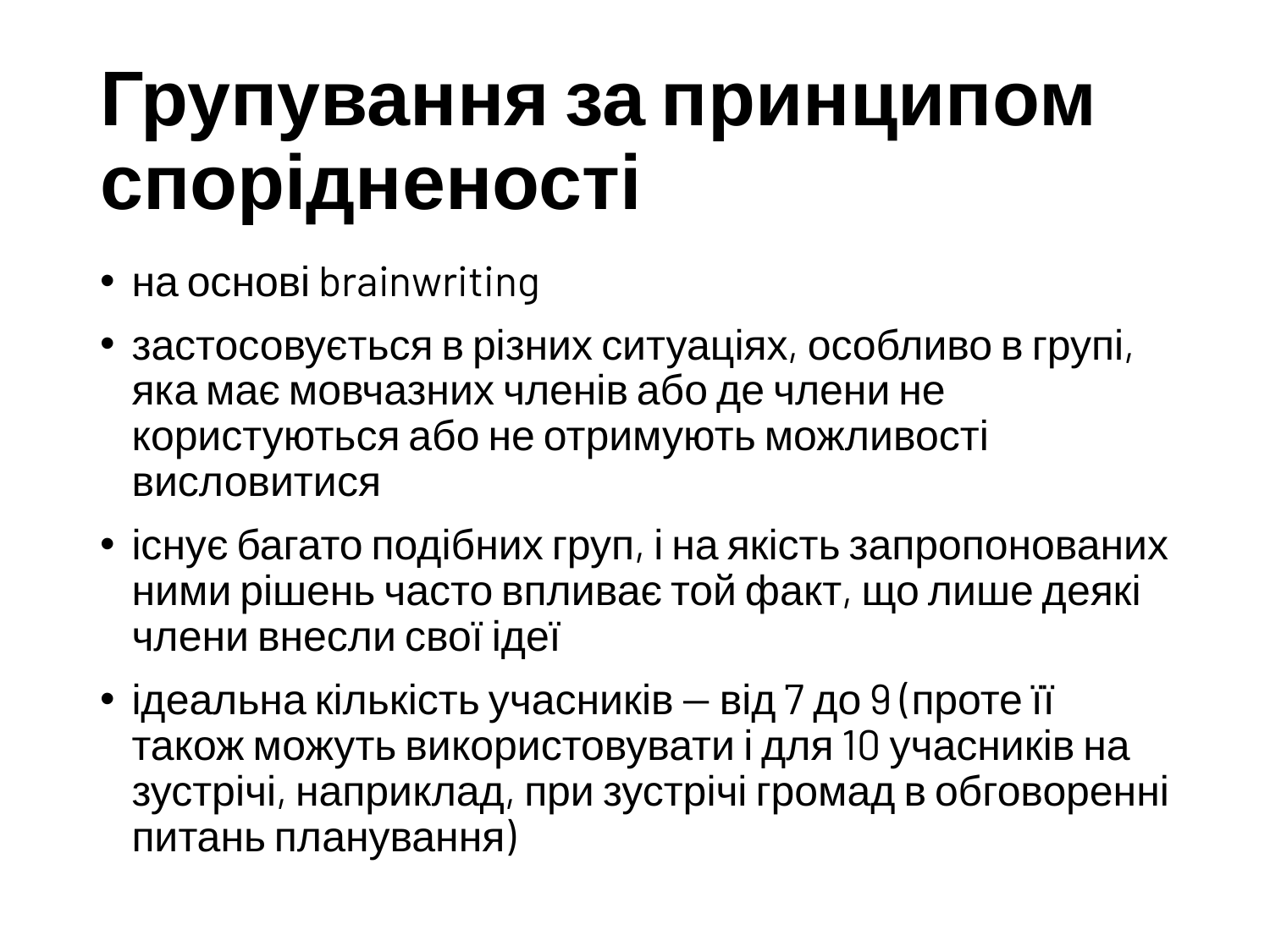

# Групування за принципом спорідненості
на основі brainwriting
застосовується в різних ситуаціях, особливо в групі, яка має мовчазних членів або де члени не користуються або не отримують можливості висловитися
існує багато подібних груп, і на якість запропонованих ними рішень часто впливає той факт, що лише деякі члени внесли свої ідеї
ідеальна кількість учасників — від 7 до 9 (проте її також можуть використовувати і для 10 учасників на зустрічі, наприклад, при зустрічі громад в обговоренні питань планування)